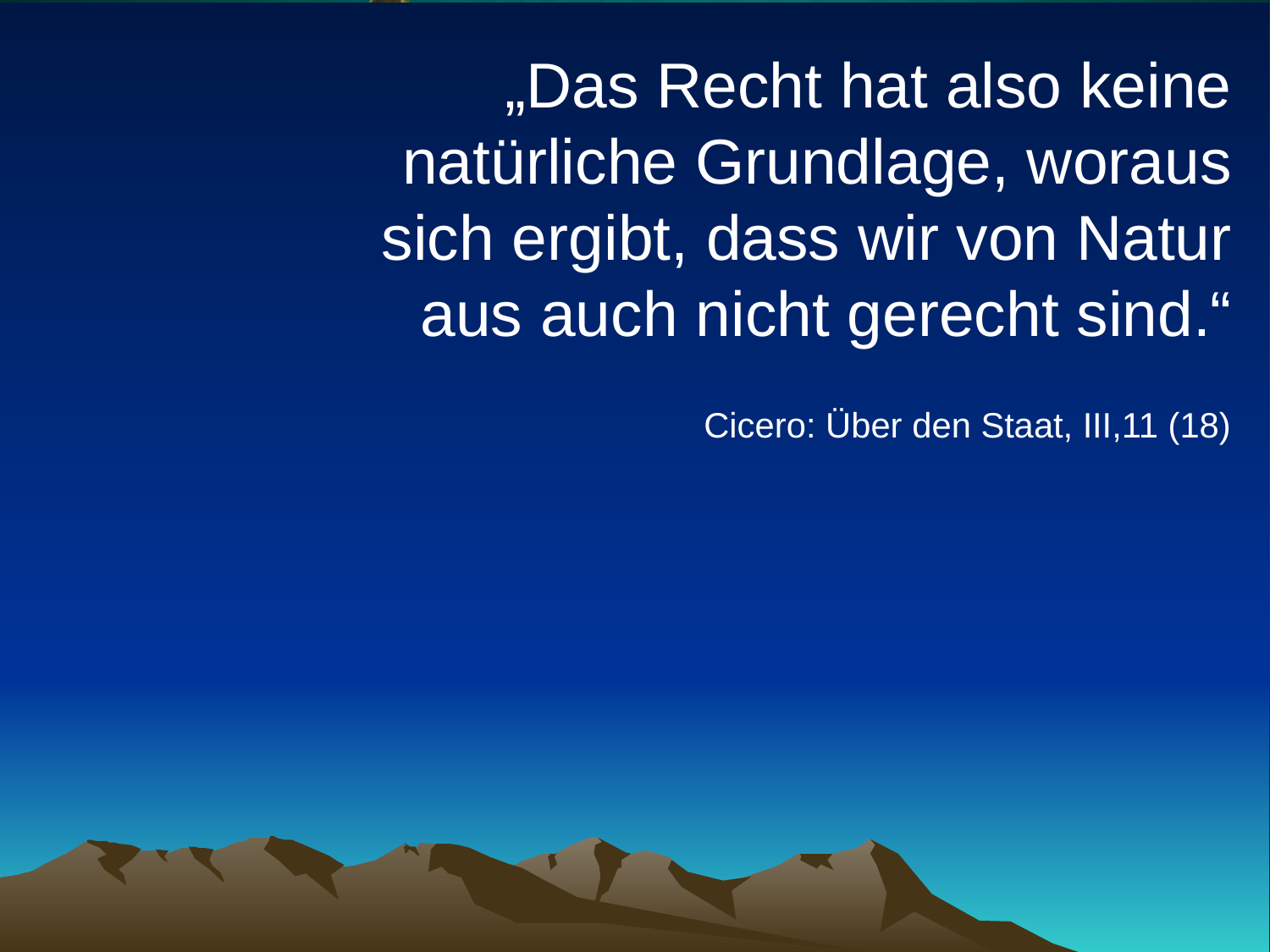

# „Das Recht hat also keine natürliche Grundlage, woraus sich ergibt, dass wir von Natur aus auch nicht gerecht sind.“
Cicero: Über den Staat, III,11 (18)